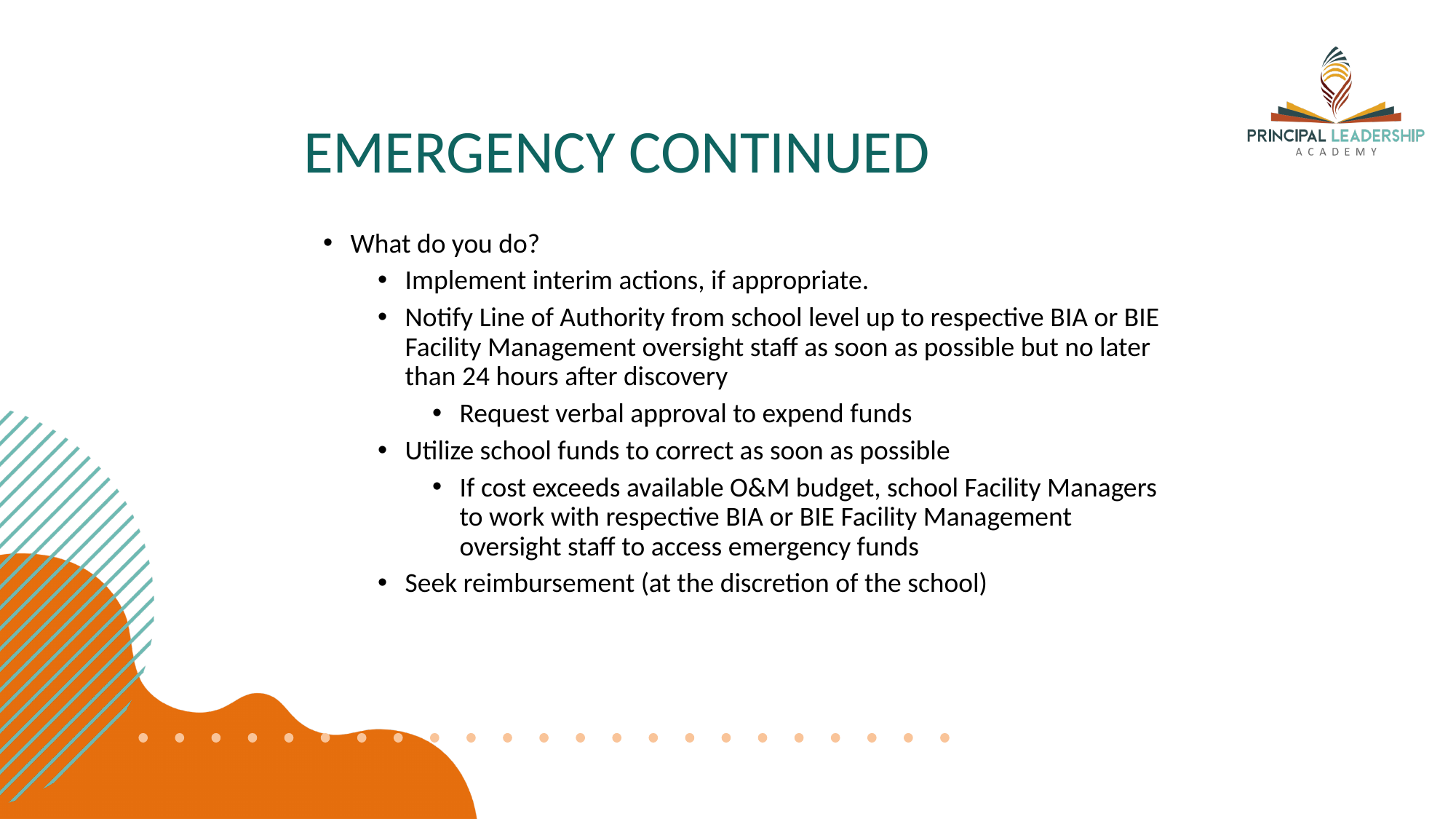

# EMERGENCY CONTINUED
What do you do?
Implement interim actions, if appropriate.
Notify Line of Authority from school level up to respective BIA or BIE Facility Management oversight staff as soon as possible but no later than 24 hours after discovery
Request verbal approval to expend funds
Utilize school funds to correct as soon as possible
If cost exceeds available O&M budget, school Facility Managers to work with respective BIA or BIE Facility Management oversight staff to access emergency funds
Seek reimbursement (at the discretion of the school)